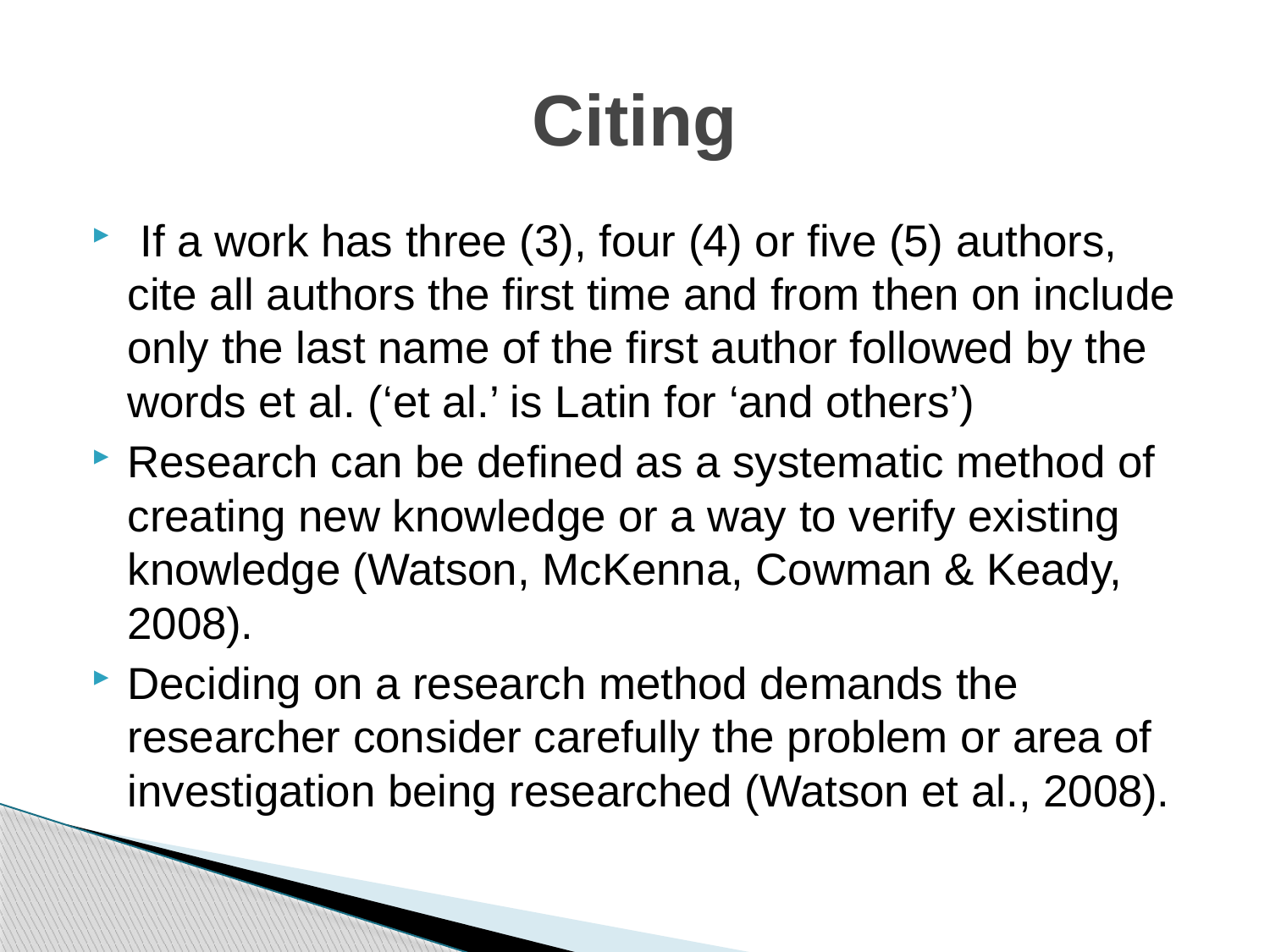

# Citing
 If a work has three (3), four (4) or five (5) authors, cite all authors the first time and from then on include only the last name of the first author followed by the words et al. (‘et al.’ is Latin for ‘and others’)
Research can be defined as a systematic method of creating new knowledge or a way to verify existing knowledge (Watson, McKenna, Cowman & Keady, 2008).
Deciding on a research method demands the researcher consider carefully the problem or area of investigation being researched (Watson et al., 2008).